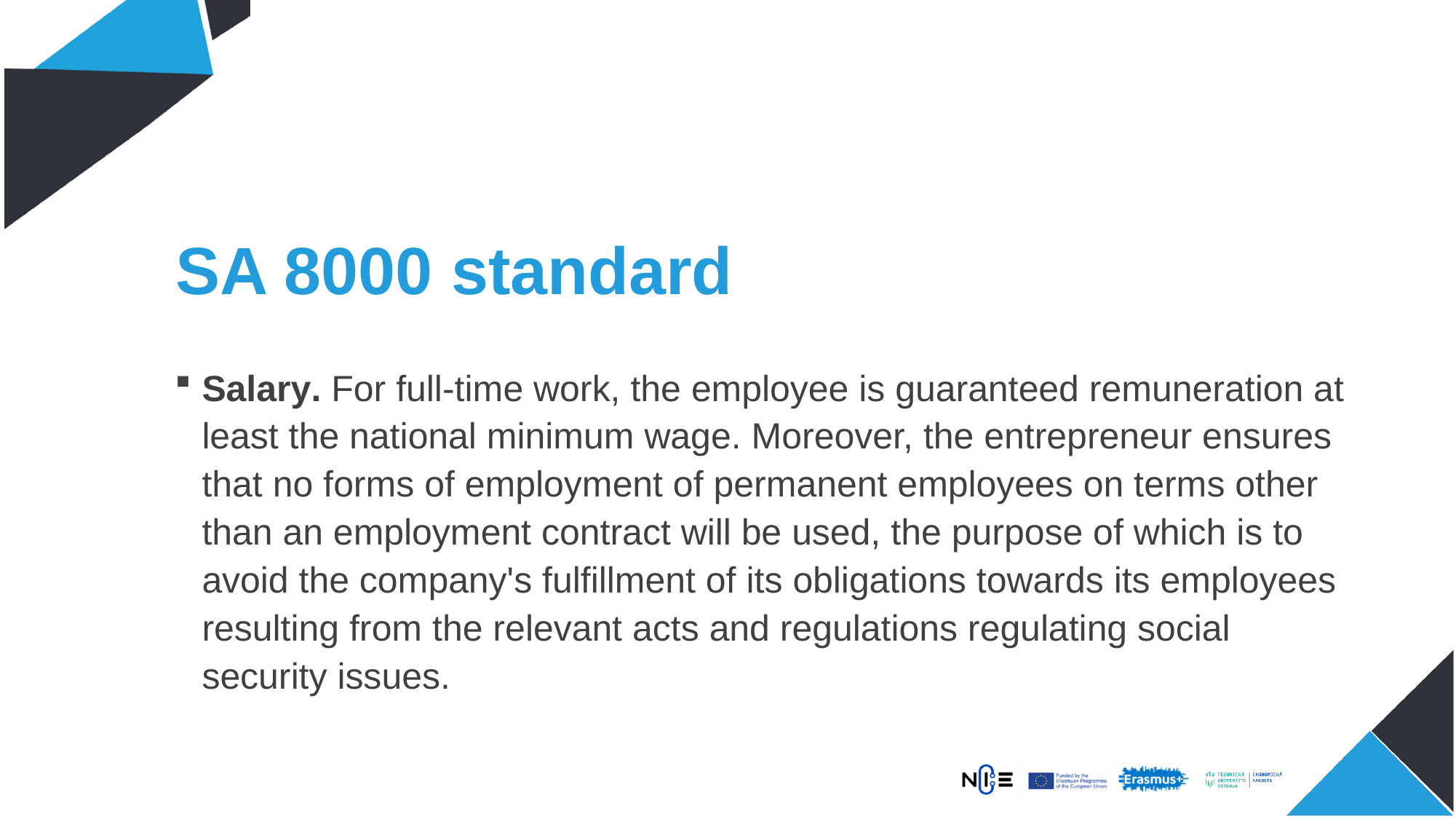

# SA 8000 standard
Salary. For full-time work, the employee is guaranteed remuneration at least the national minimum wage. Moreover, the entrepreneur ensures that no forms of employment of permanent employees on terms other than an employment contract will be used, the purpose of which is to avoid the company's fulfillment of its obligations towards its employees resulting from the relevant acts and regulations regulating social security issues.